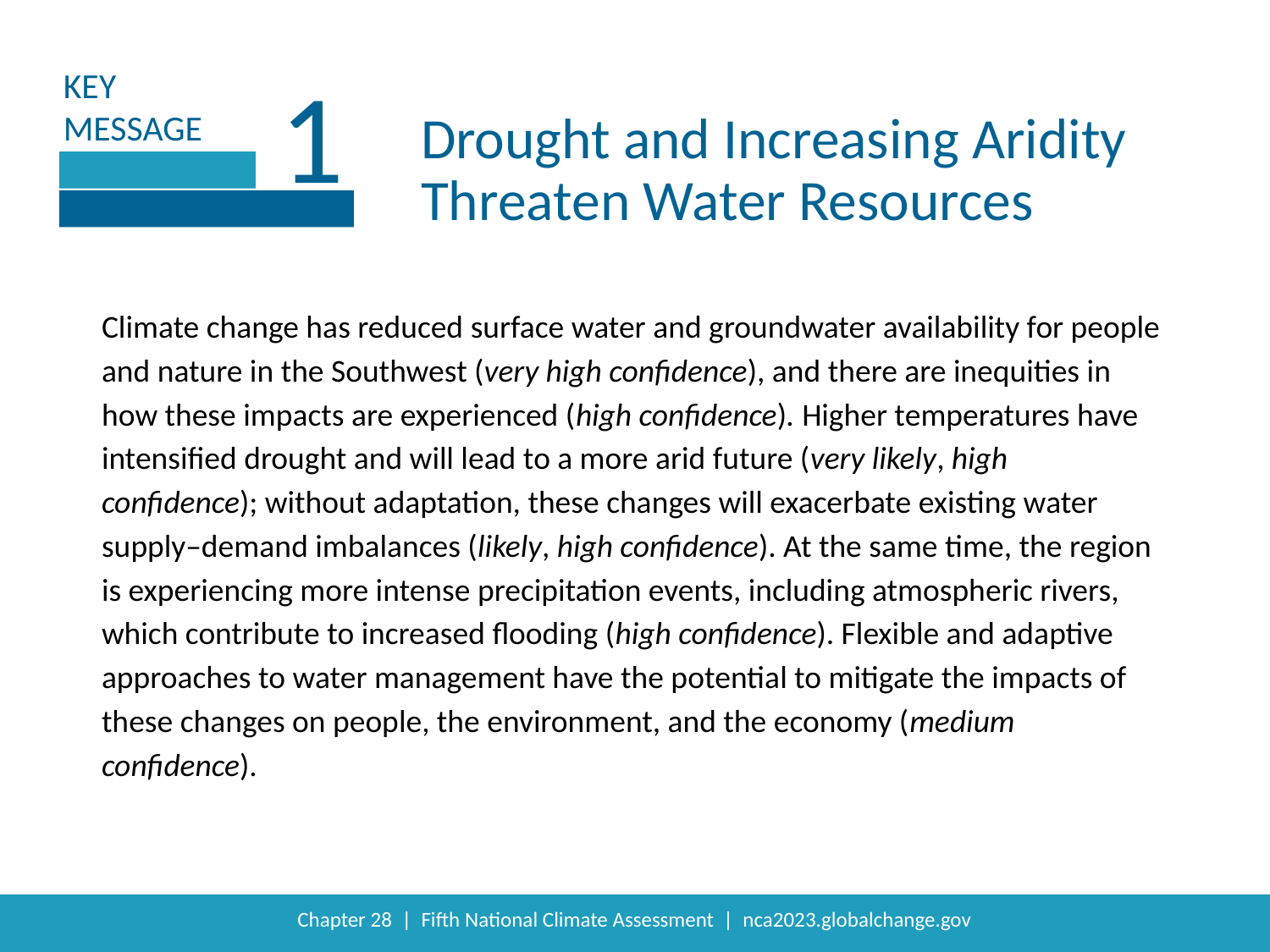

1
Drought and Increasing Aridity Threaten Water Resources
Climate change has reduced surface water and groundwater availability for people and nature in the Southwest (very high confidence), and there are inequities in how these impacts are experienced (high confidence). Higher temperatures have intensified drought and will lead to a more arid future (very likely, high confidence); without adaptation, these changes will exacerbate existing water supply–demand imbalances (likely, high confidence). At the same time, the region is experiencing more intense precipitation events, including atmospheric rivers, which contribute to increased flooding (high confidence). Flexible and adaptive approaches to water management have the potential to mitigate the impacts of these changes on people, the environment, and the economy (medium confidence).